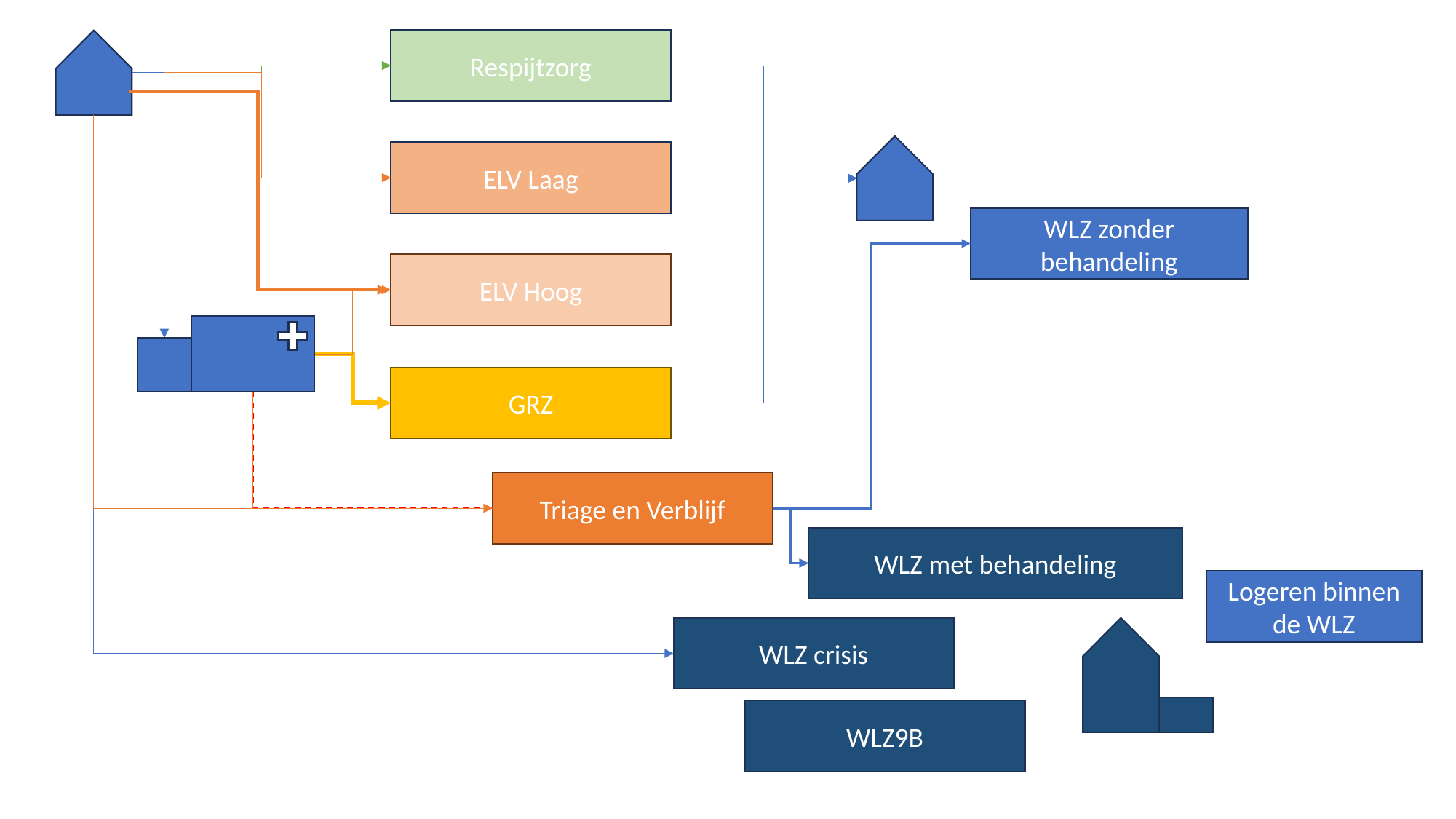

Respijtzorg

ELV Laag
WLZ zonder behandeling
ELV Hoog

GRZ
Triage en Verblijf
WLZ met behandeling
Logeren binnen de WLZ
WLZ crisis

WLZ9B